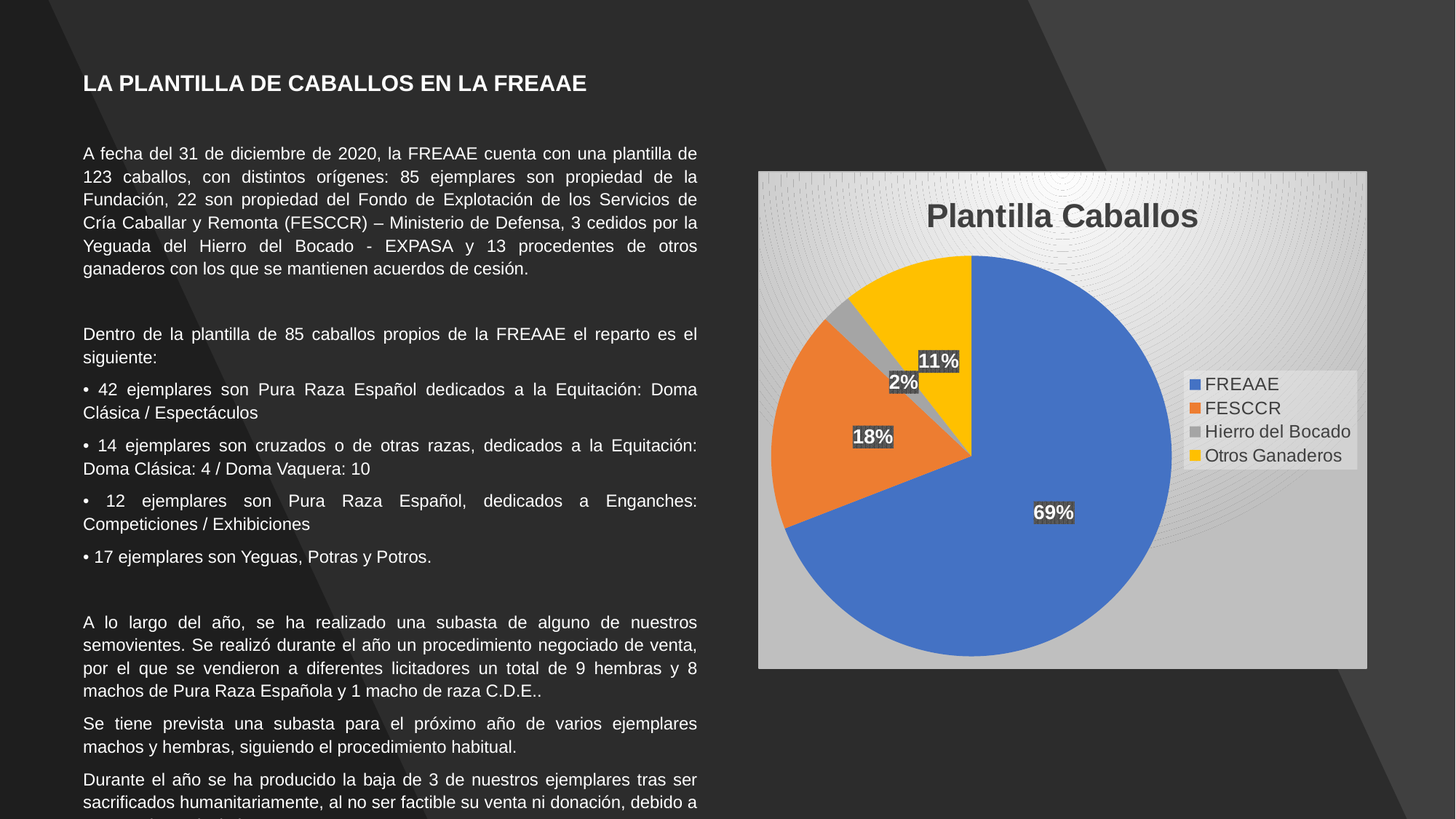

# LA PLANTILLA DE CABALLOS EN LA FREAAE
A fecha del 31 de diciembre de 2020, la FREAAE cuenta con una plantilla de 123 caballos, con distintos orígenes: 85 ejemplares son propiedad de la Fundación, 22 son propiedad del Fondo de Explotación de los Servicios de Cría Caballar y Remonta (FESCCR) – Ministerio de Defensa, 3 cedidos por la Yeguada del Hierro del Bocado - EXPASA y 13 procedentes de otros ganaderos con los que se mantienen acuerdos de cesión.

Dentro de la plantilla de 85 caballos propios de la FREAAE el reparto es el siguiente:
• 42 ejemplares son Pura Raza Español dedicados a la Equitación: Doma Clásica / Espectáculos
• 14 ejemplares son cruzados o de otras razas, dedicados a la Equitación: Doma Clásica: 4 / Doma Vaquera: 10
• 12 ejemplares son Pura Raza Español, dedicados a Enganches: Competiciones / Exhibiciones
• 17 ejemplares son Yeguas, Potras y Potros.

A lo largo del año, se ha realizado una subasta de alguno de nuestros semovientes. Se realizó durante el año un procedimiento negociado de venta, por el que se vendieron a diferentes licitadores un total de 9 hembras y 8 machos de Pura Raza Española y 1 macho de raza C.D.E..
Se tiene prevista una subasta para el próximo año de varios ejemplares machos y hembras, siguiendo el procedimiento habitual.
Durante el año se ha producido la baja de 3 de nuestros ejemplares tras ser sacrificados humanitariamente, al no ser factible su venta ni donación, debido a senectud y padecimientos.

### Chart: Plantilla Caballos

| Category | Caballos |
|---|---|
| FREAAE | 85.0 |
| FESCCR | 22.0 |
| Hierro del Bocado | 3.0 |
| Otros Ganaderos  | 13.0 |